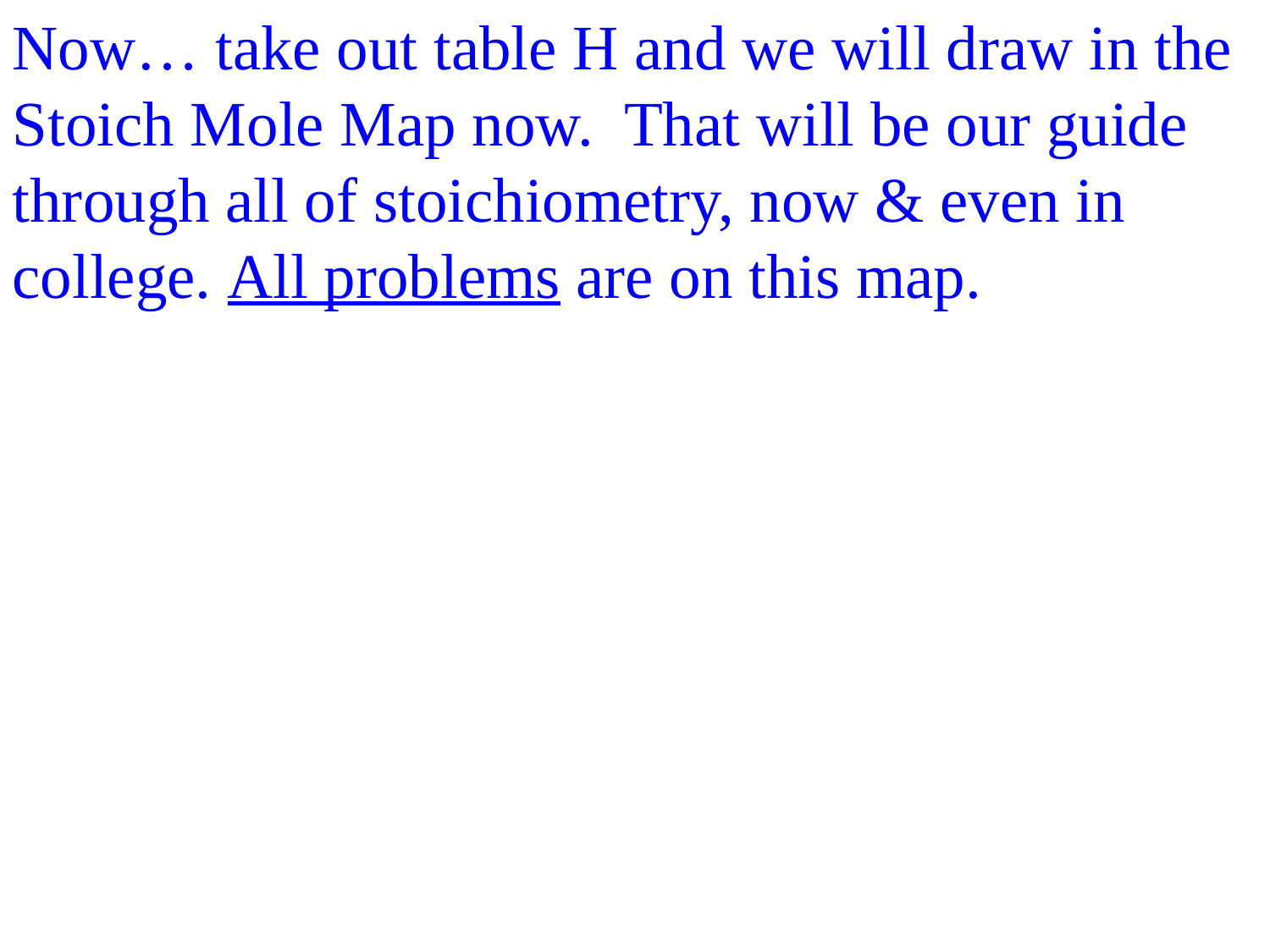

Now… take out table H and we will draw in the Stoich Mole Map now.  That will be our guide through all of stoichiometry, now & even in college. All problems are on this map.